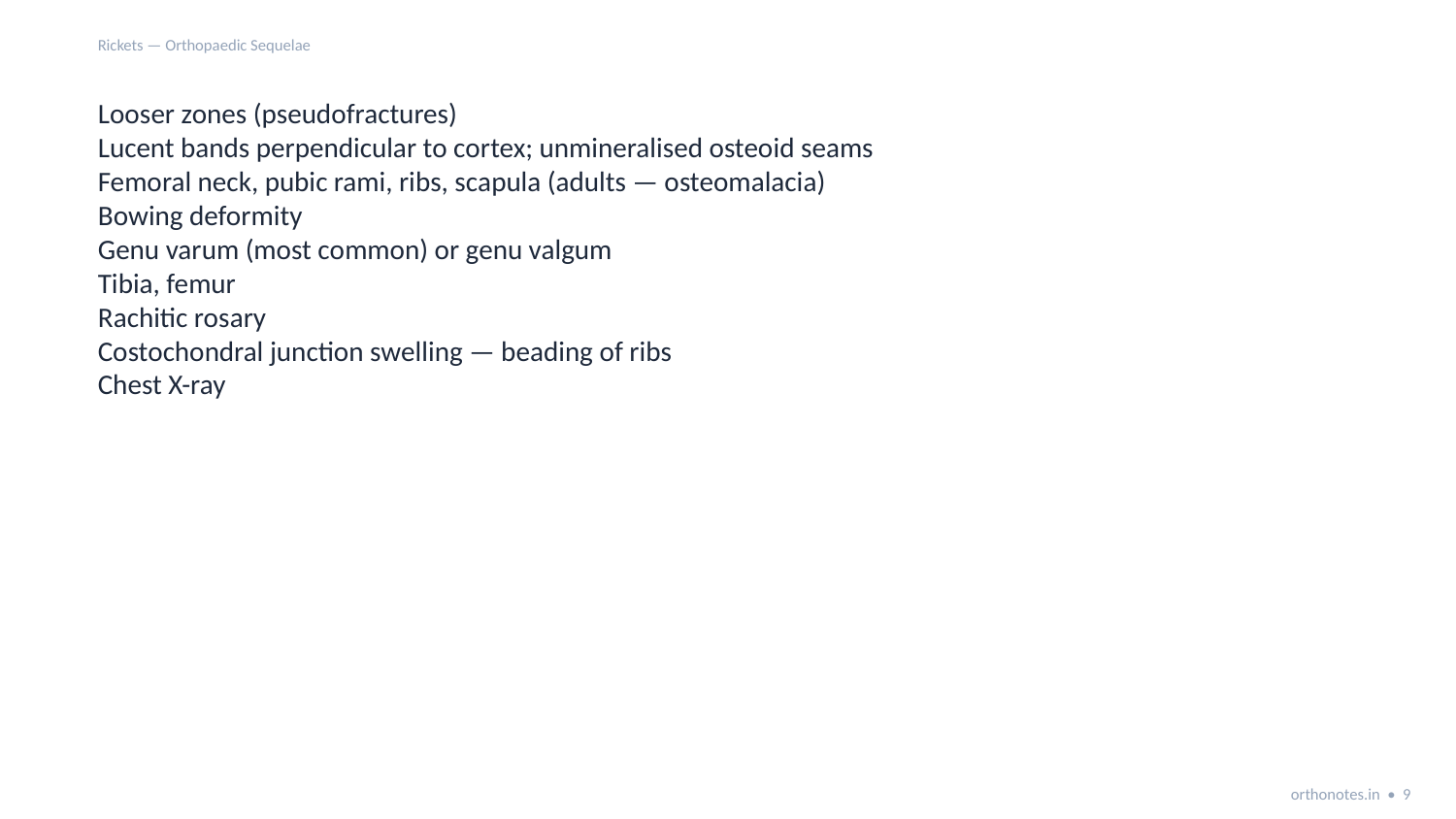

Rickets — Orthopaedic Sequelae
Looser zones (pseudofractures)
Lucent bands perpendicular to cortex; unmineralised osteoid seams
Femoral neck, pubic rami, ribs, scapula (adults — osteomalacia)
Bowing deformity
Genu varum (most common) or genu valgum
Tibia, femur
Rachitic rosary
Costochondral junction swelling — beading of ribs
Chest X-ray
orthonotes.in  •  9